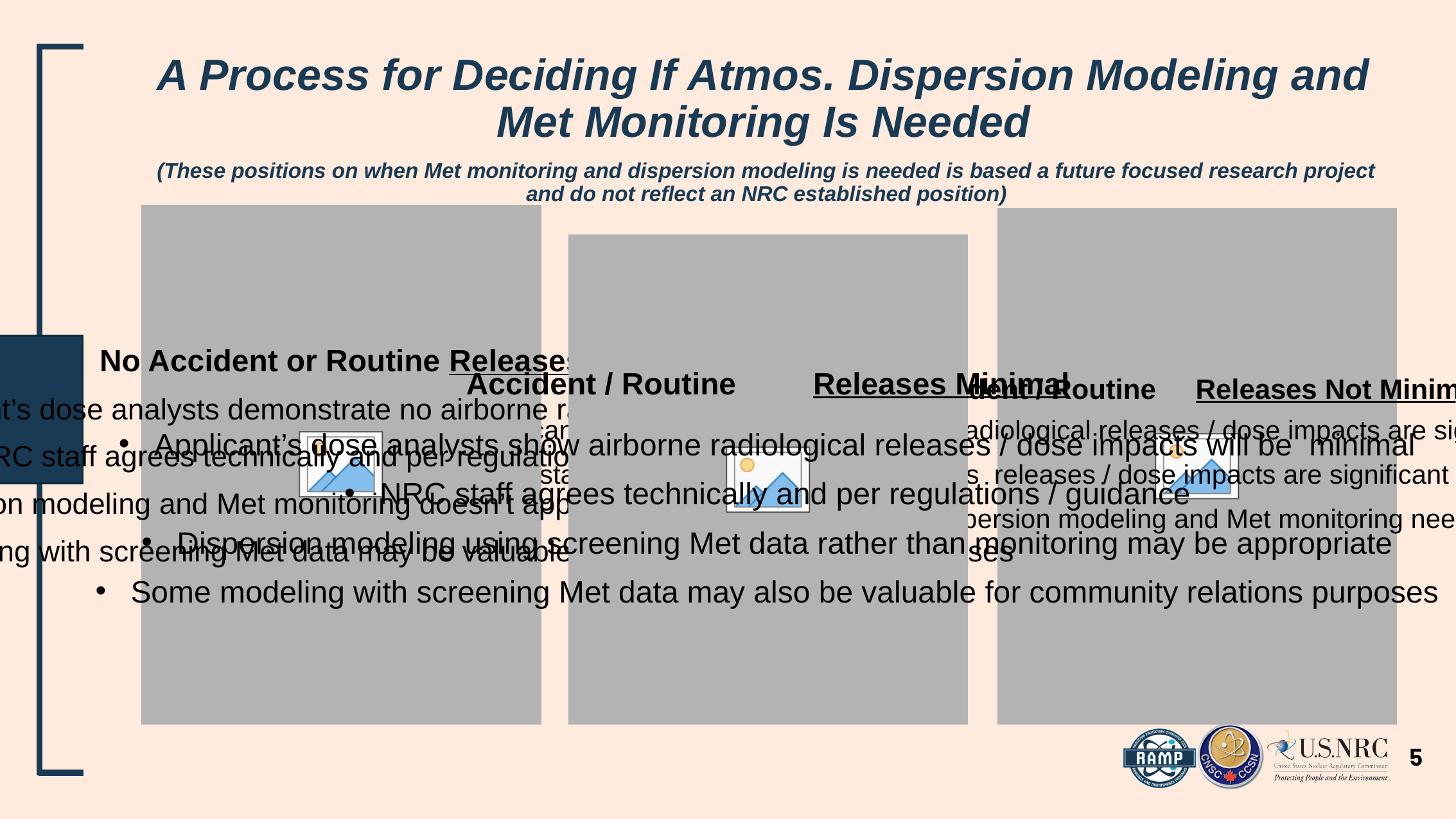

# A Process for Deciding If Atmos. Dispersion Modeling and Met Monitoring Is Needed
(These positions on when Met monitoring and dispersion modeling is needed is based a future focused research project and do not reflect an NRC established position)

No Accident or Routine Releases
Applicant’s dose analysts demonstrate no airborne radiological releases
NRC staff agrees technically and per regulations / guidance
Dispersion modeling and Met monitoring doesn’t appear to be necessary
However, some modeling with screening Met data may be valuable for community relations purposes

Accident / Routine     Releases Not Minimal
Applicant’s dose analysts show airborne radiological releases / dose impacts are significant or can’t show them to be minimal
NRC staff agrees on significance or shows  releases / dose impacts are significant technically and per regulations / guidance
Dispersion modeling and Met monitoring needed

Accident / Routine         Releases Minimal
Applicant’s dose analysts show airborne radiological releases / dose impacts will be  minimal
NRC staff agrees technically and per regulations / guidance
Dispersion modeling using screening Met data rather than monitoring may be appropriate
Some modeling with screening Met data may also be valuable for community relations purposes

5